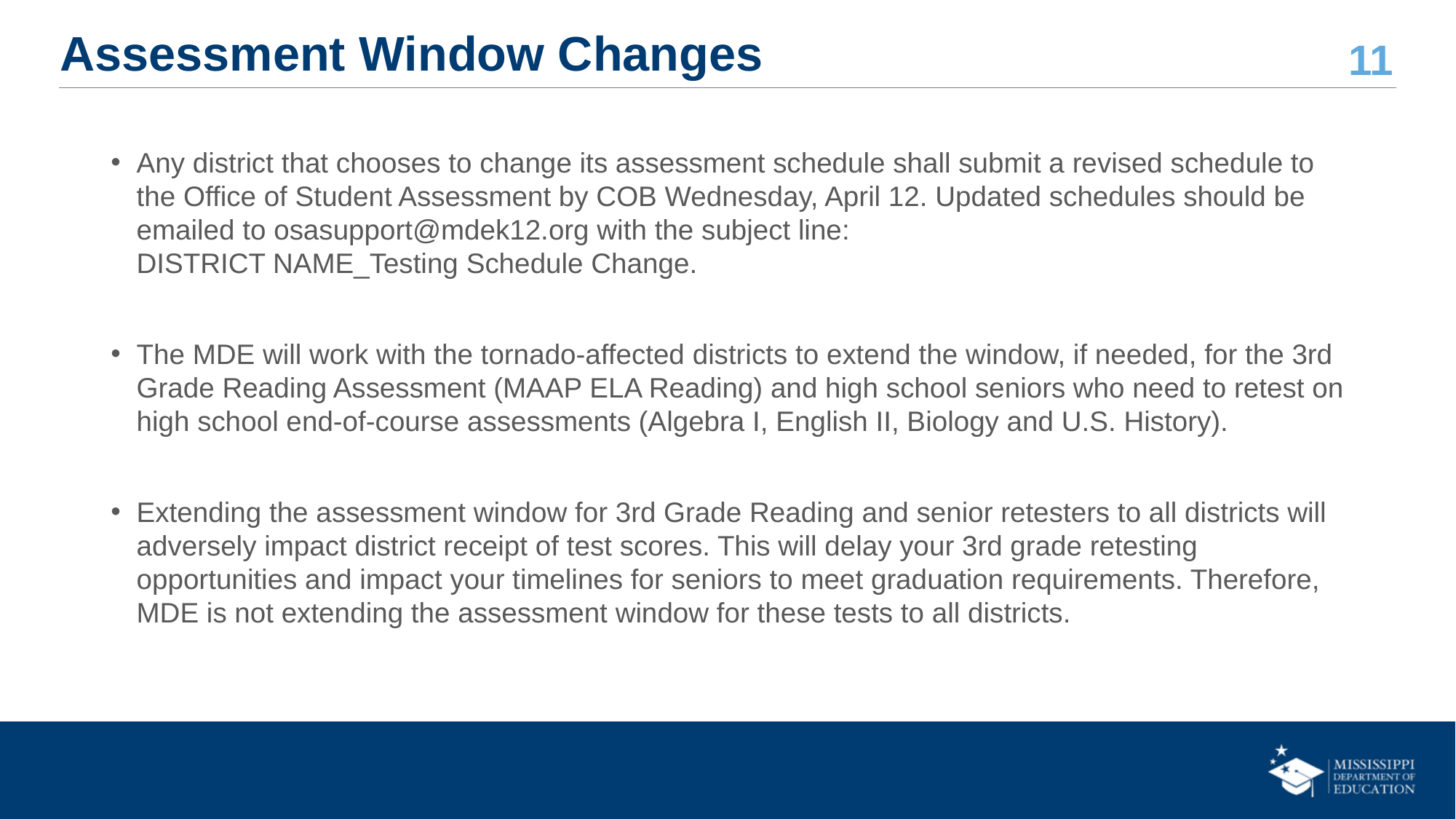

# Assessment Window Changes
Any district that chooses to change its assessment schedule shall submit a revised schedule to the Office of Student Assessment by COB Wednesday, April 12. Updated schedules should be emailed to osasupport@mdek12.org with the subject line:
DISTRICT NAME_Testing Schedule Change.

The MDE will work with the tornado-affected districts to extend the window, if needed, for the 3rd Grade Reading Assessment (MAAP ELA Reading) and high school seniors who need to retest on high school end-of-course assessments (Algebra I, English II, Biology and U.S. History).

Extending the assessment window for 3rd Grade Reading and senior retesters to all districts will adversely impact district receipt of test scores. This will delay your 3rd grade retesting opportunities and impact your timelines for seniors to meet graduation requirements. Therefore, MDE is not extending the assessment window for these tests to all districts.